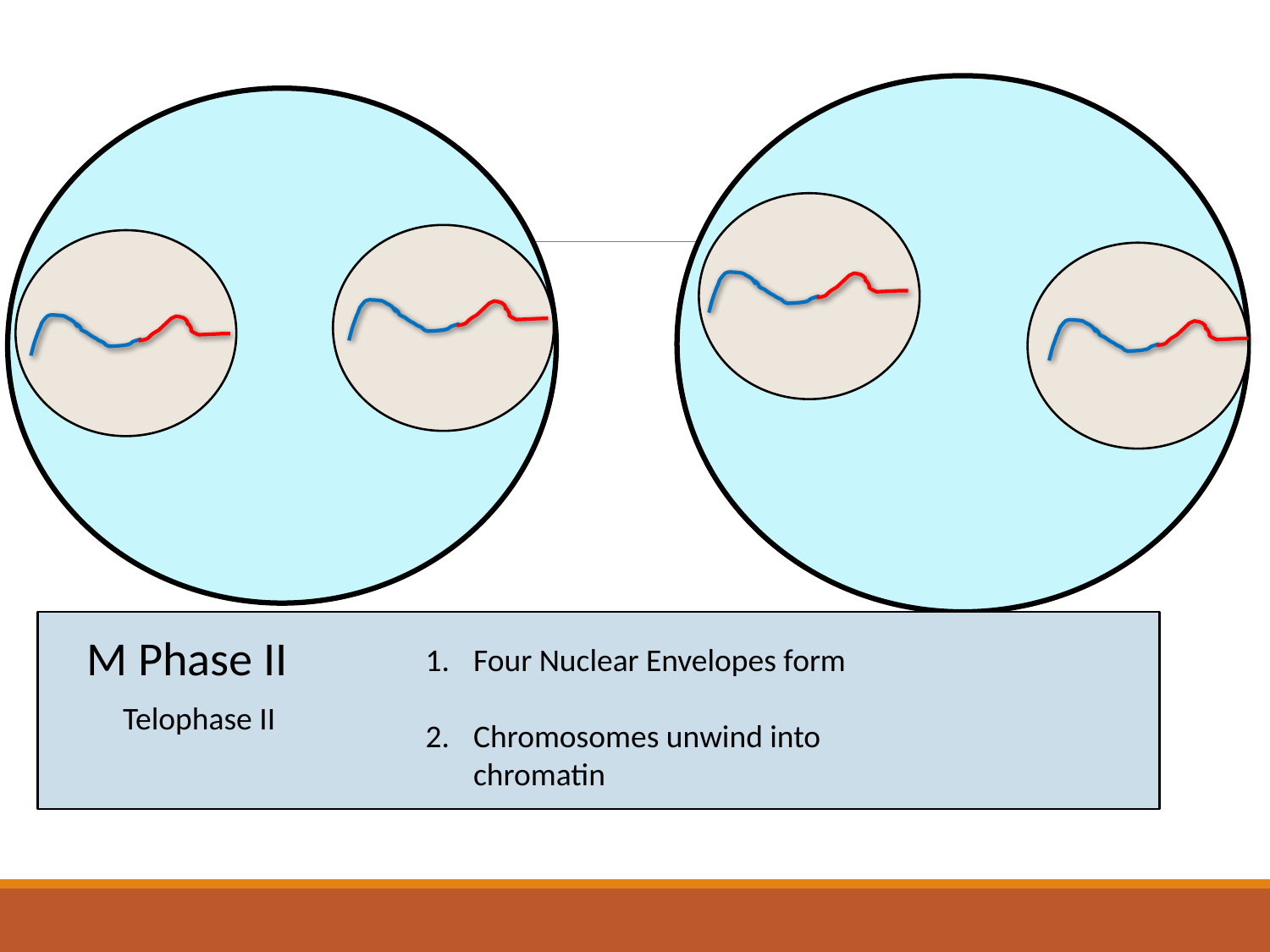

M Phase II
Four Nuclear Envelopes form
Chromosomes unwind into chromatin

Telophase II